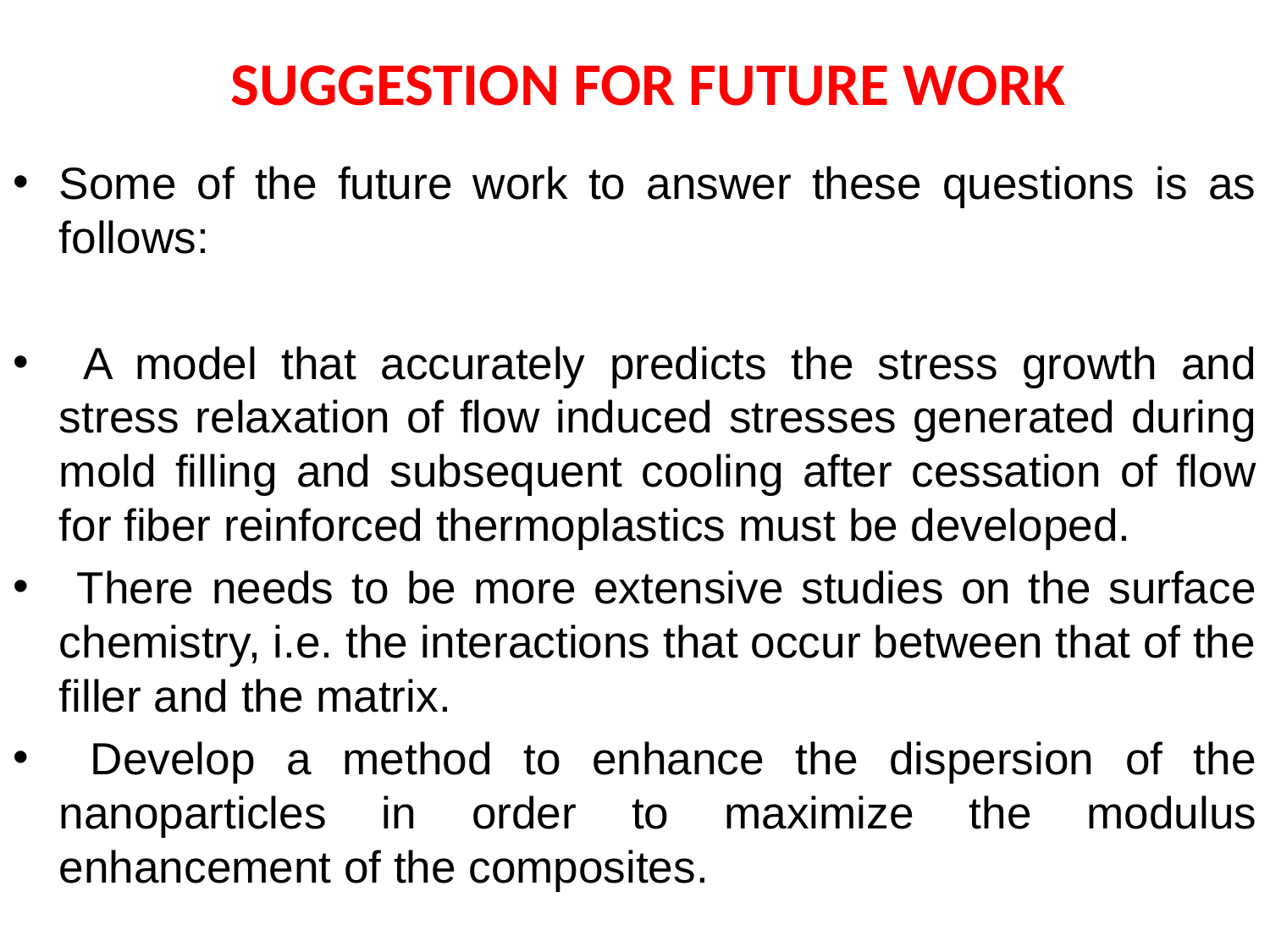

# SUGGESTION FOR FUTURE WORK
Some of the future work to answer these questions is as follows:

 A model that accurately predicts the stress growth and stress relaxation of flow induced stresses generated during mold filling and subsequent cooling after cessation of flow for fiber reinforced thermoplastics must be developed.
 There needs to be more extensive studies on the surface chemistry, i.e. the interactions that occur between that of the filler and the matrix.
 Develop a method to enhance the dispersion of the nanoparticles in order to maximize the modulus enhancement of the composites.